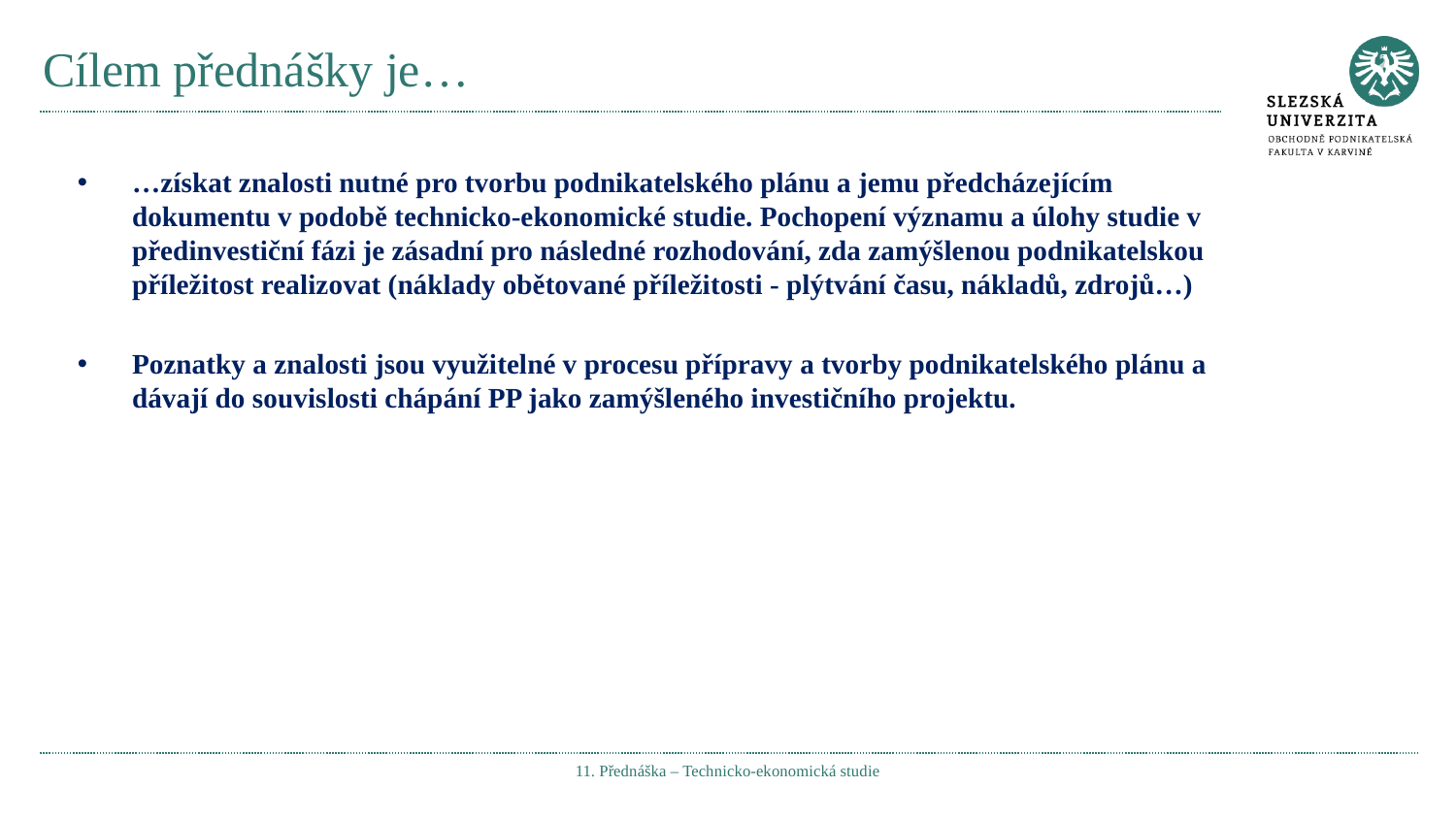

# Cílem přednášky je…
…získat znalosti nutné pro tvorbu podnikatelského plánu a jemu předcházejícím dokumentu v podobě technicko-ekonomické studie. Pochopení významu a úlohy studie v předinvestiční fázi je zásadní pro následné rozhodování, zda zamýšlenou podnikatelskou příležitost realizovat (náklady obětované příležitosti - plýtvání času, nákladů, zdrojů…)

Poznatky a znalosti jsou využitelné v procesu přípravy a tvorby podnikatelského plánu a dávají do souvislosti chápání PP jako zamýšleného investičního projektu.
11. Přednáška – Technicko-ekonomická studie